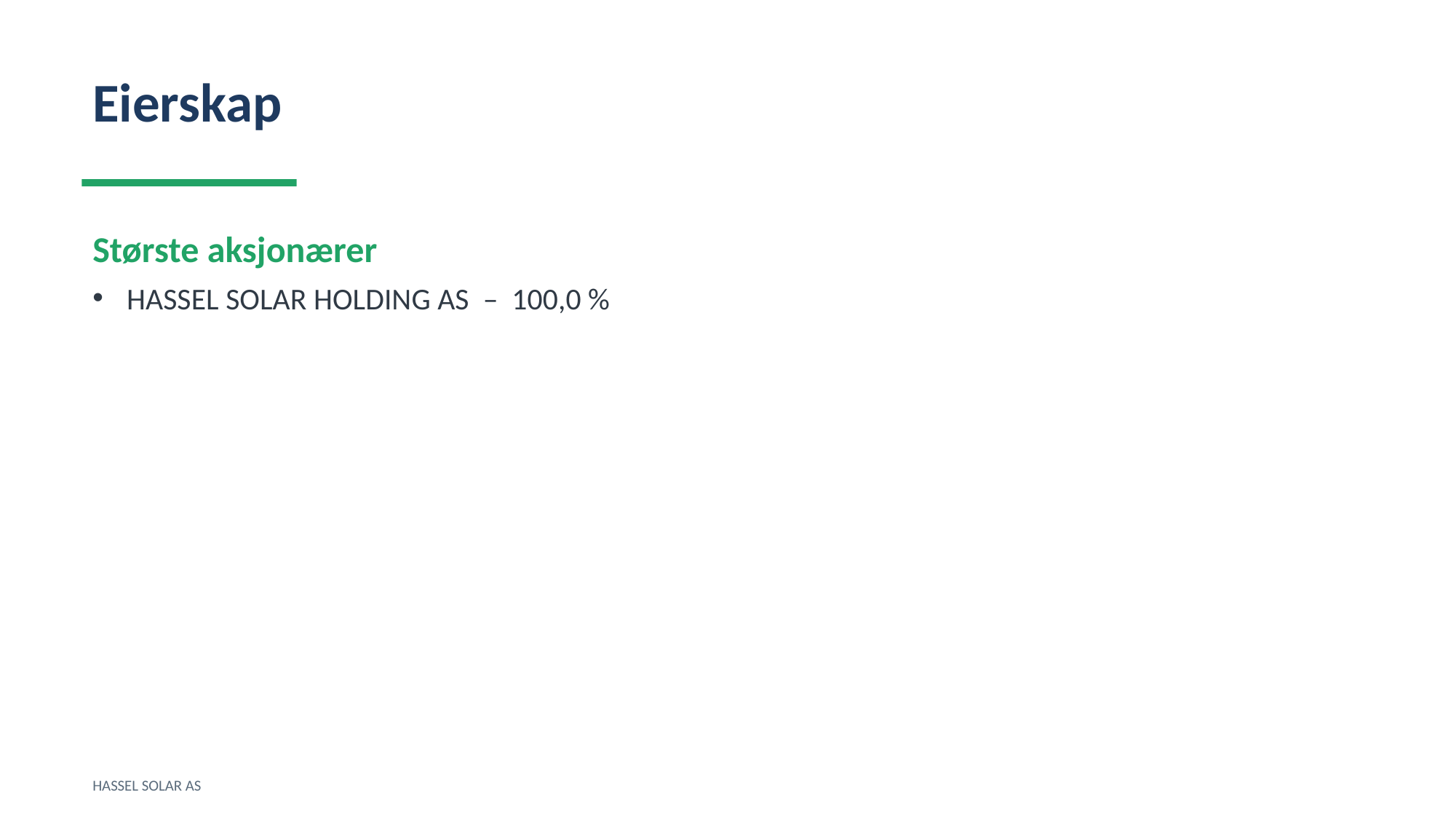

Eierskap

Største aksjonærer
HASSEL SOLAR HOLDING AS  –  100,0 %
HASSEL SOLAR AS